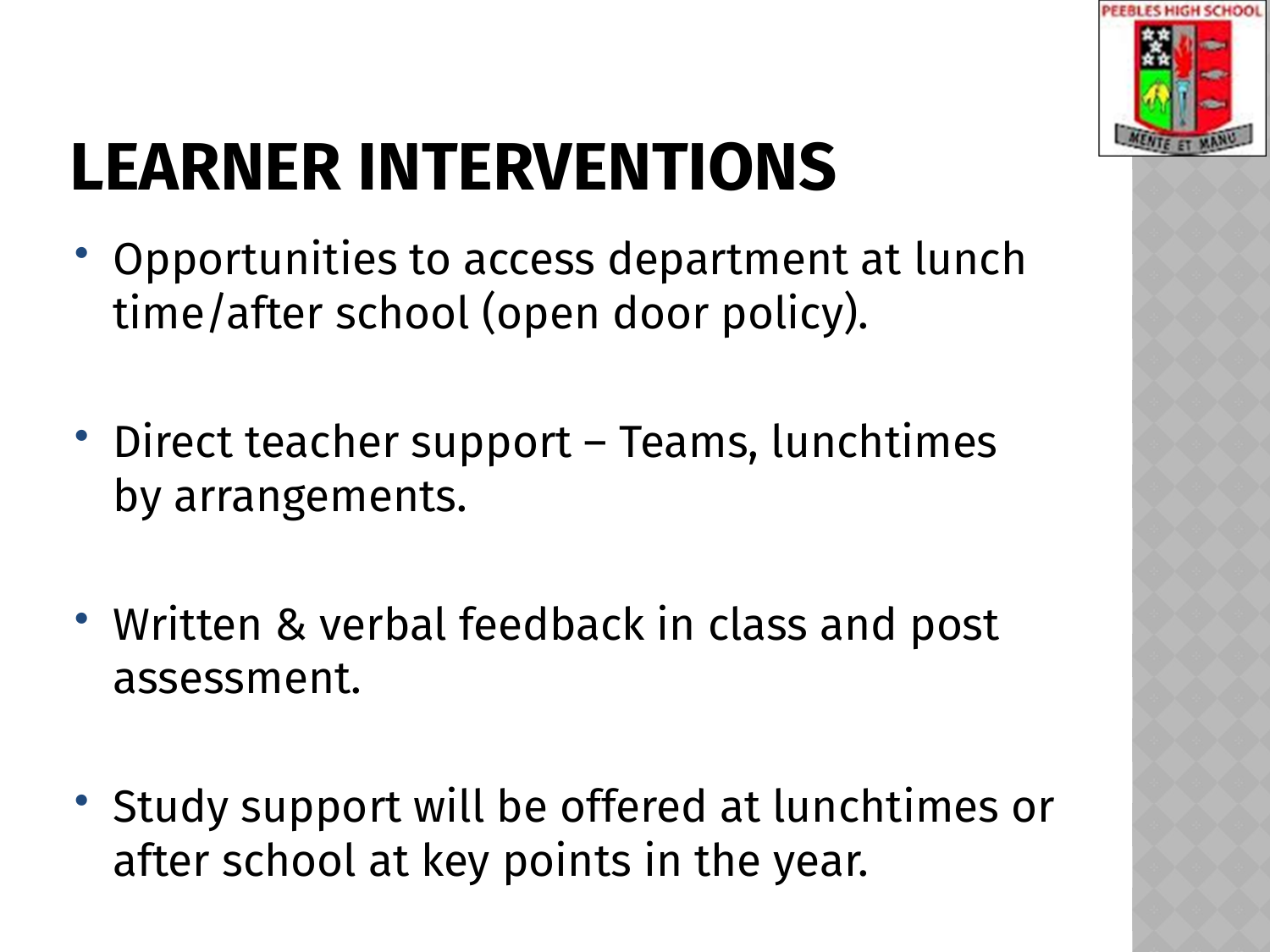

# LEARNER INTERVENTIONs
Opportunities to access department at lunch time/after school (open door policy).

Direct teacher support – Teams, lunchtimes by arrangements.

Written & verbal feedback in class and post assessment.

Study support will be offered at lunchtimes or after school at key points in the year.